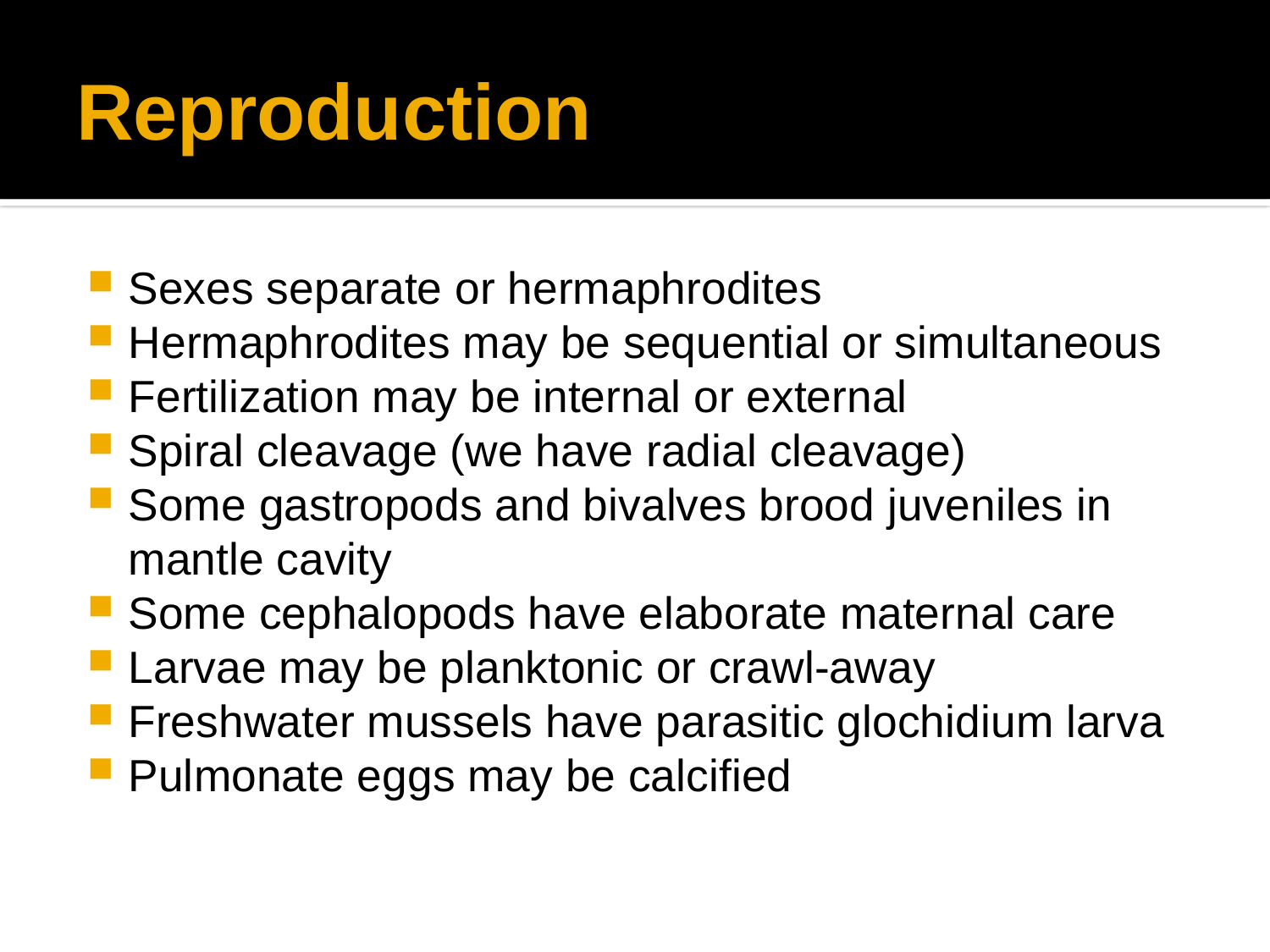

# Reproduction
Sexes separate or hermaphrodites
Hermaphrodites may be sequential or simultaneous
Fertilization may be internal or external
Spiral cleavage (we have radial cleavage)
Some gastropods and bivalves brood juveniles in mantle cavity
Some cephalopods have elaborate maternal care
Larvae may be planktonic or crawl-away
Freshwater mussels have parasitic glochidium larva
Pulmonate eggs may be calcified